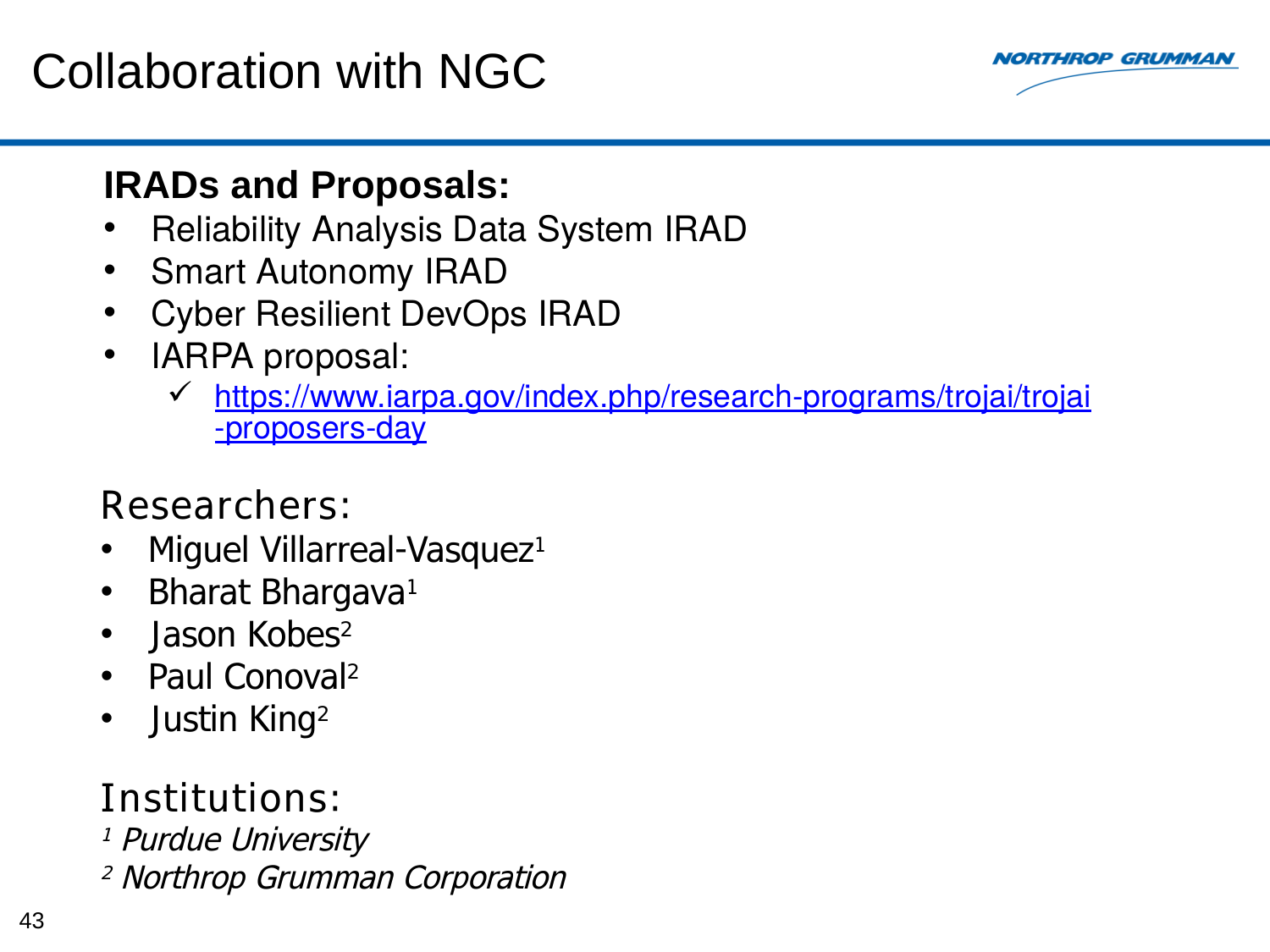

# Collaboration with NGC
IRADs and Proposals:
Reliability Analysis Data System IRAD
Smart Autonomy IRAD
Cyber Resilient DevOps IRAD
IARPA proposal:
https://www.iarpa.gov/index.php/research-programs/trojai/trojai-proposers-day

Researchers:
Miguel Villarreal-Vasquez1
Bharat Bhargava1
Jason Kobes2
Paul Conoval2
Justin King2
Institutions:
1 Purdue University
2 Northrop Grumman Corporation
43